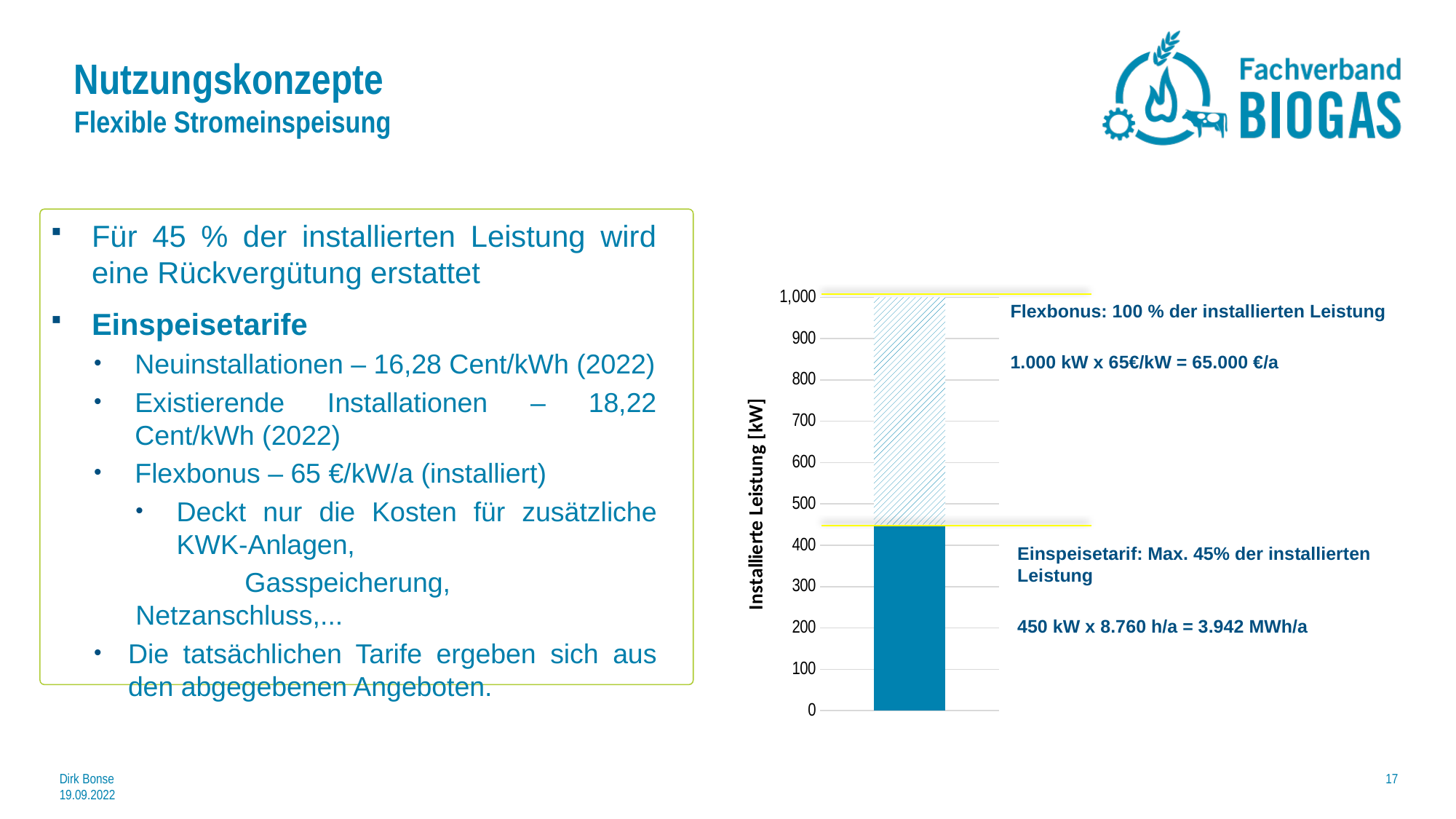

# Nutzungskonzepte Flexible Stromeinspeisung

Für 45 % der installierten Leistung wird eine Rückvergütung erstattet
Einspeisetarife
Neuinstallationen – 16,28 Cent/kWh (2022)
Existierende Installationen – 18,22 Cent/kWh (2022)
Flexbonus – 65 €/kW/a (installiert)
Deckt nur die Kosten für zusätzliche KWK-Anlagen,
	Gasspeicherung, Netzanschluss,...
Die tatsächlichen Tarife ergeben sich aus den abgegebenen Angeboten.

### Chart

| Category | Datenreihe 1 | Datenreihe 2 |
|---|---|---|
| Kategorie 1 | 450.0 | 550.0 |
Flexbonus: 100 % der installierten Leistung

1.000 kW x 65€/kW = 65.000 €/a
Einspeisetarif: Max. 45% der installierten Leistung

450 kW x 8.760 h/a = 3.942 MWh/a
Dirk Bonse
19.09.2022
17